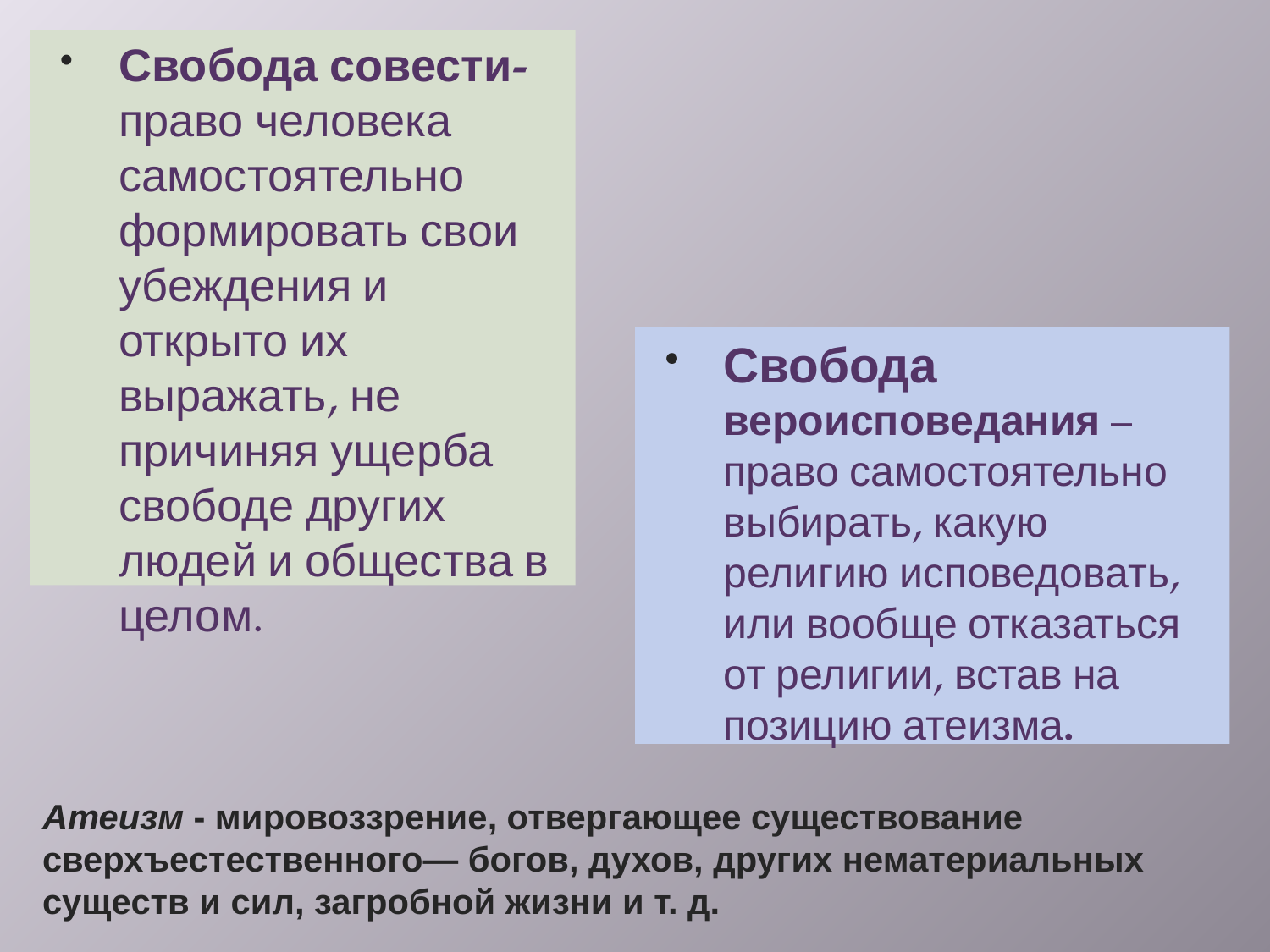

Свобода совести- право человека самостоятельно формировать свои убеждения и открыто их выражать, не причиняя ущерба свободе других людей и общества в целом.

Свобода вероисповедания – право самостоятельно выбирать, какую религию исповедовать, или вообще отказаться от религии, встав на позицию атеизма.
# Атеизм - мировоззрение, отвергающее существование сверхъестественного— богов, духов, других нематериальных существ и сил, загробной жизни и т. д.